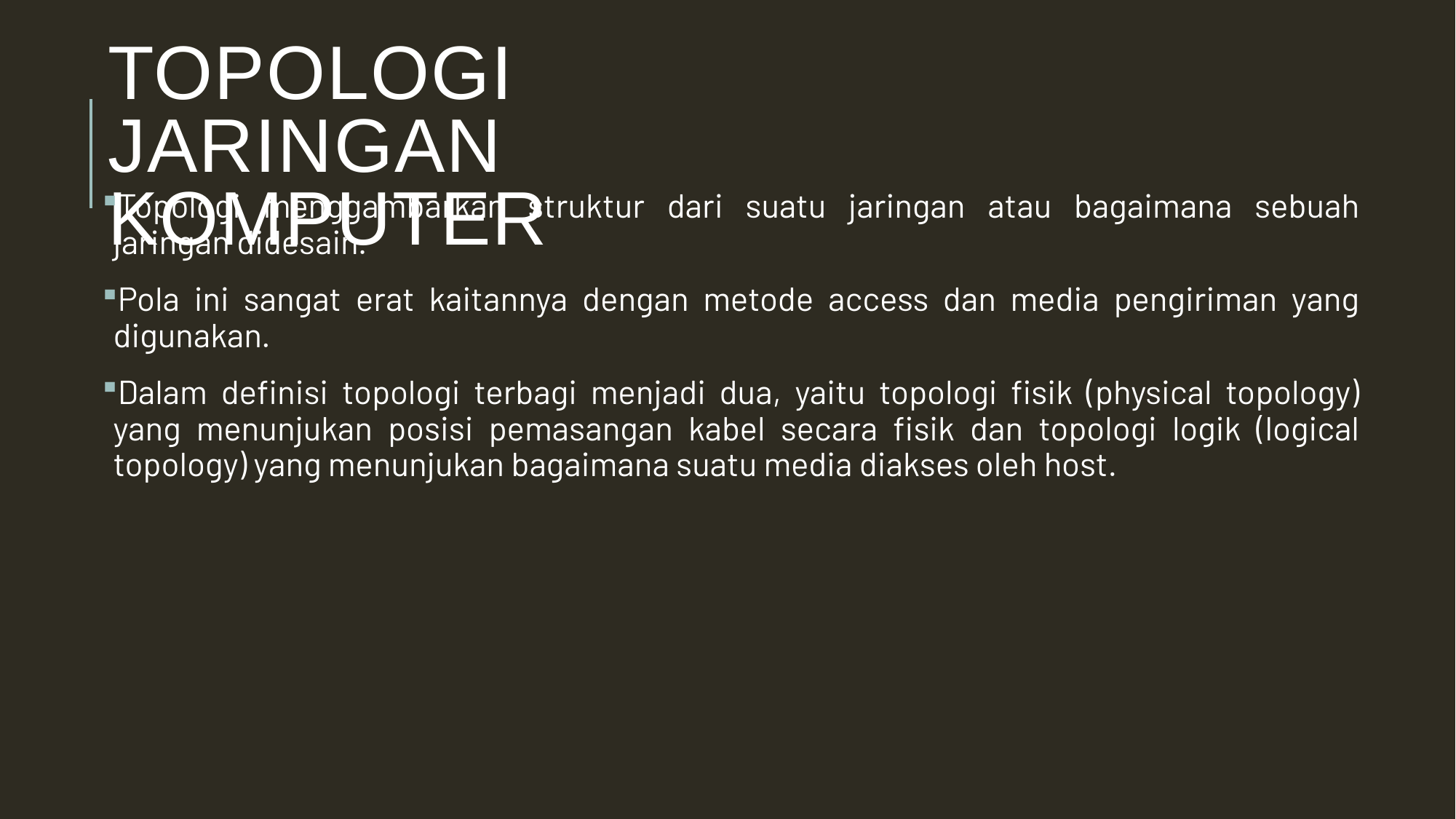

# Topologi Jaringan Komputer
Topologi  menggambarkan  struktur  dari  suatu  jaringan  atau  bagaimana  sebuah jaringan didesain.
Pola ini sangat erat kaitannya dengan metode access dan media pengiriman yang digunakan.
Dalam definisi topologi terbagi menjadi dua, yaitu topologi fisik (physical topology) yang menunjukan posisi pemasangan kabel secara fisik dan topologi logik (logical topology) yang menunjukan bagaimana suatu media diakses oleh host.